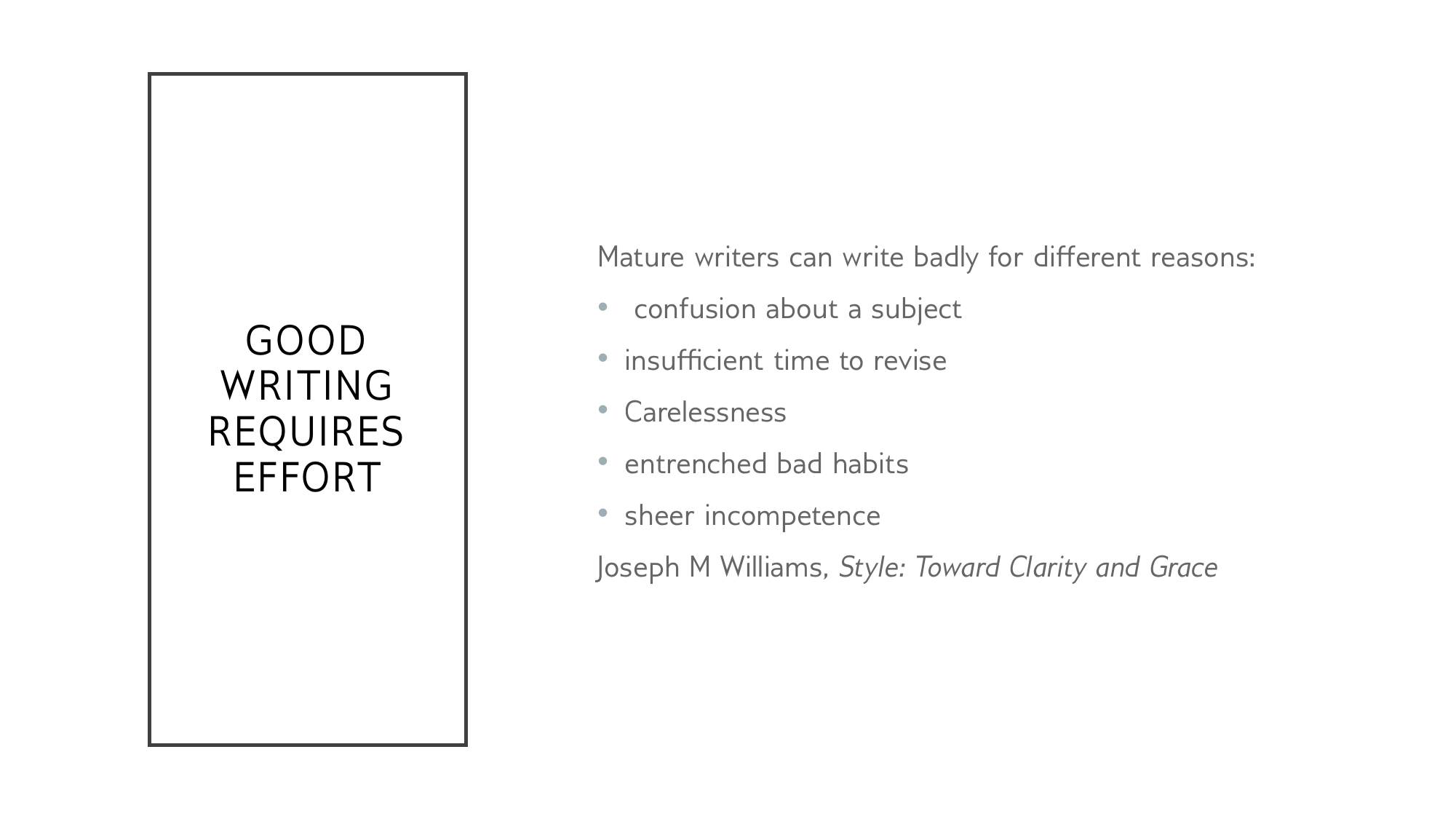

# Good Writing Requires Effort
Mature writers can write badly for different reasons:
 confusion about a subject
insufficient time to revise
Carelessness
entrenched bad habits
sheer incompetence
Joseph M Williams, Style: Toward Clarity and Grace